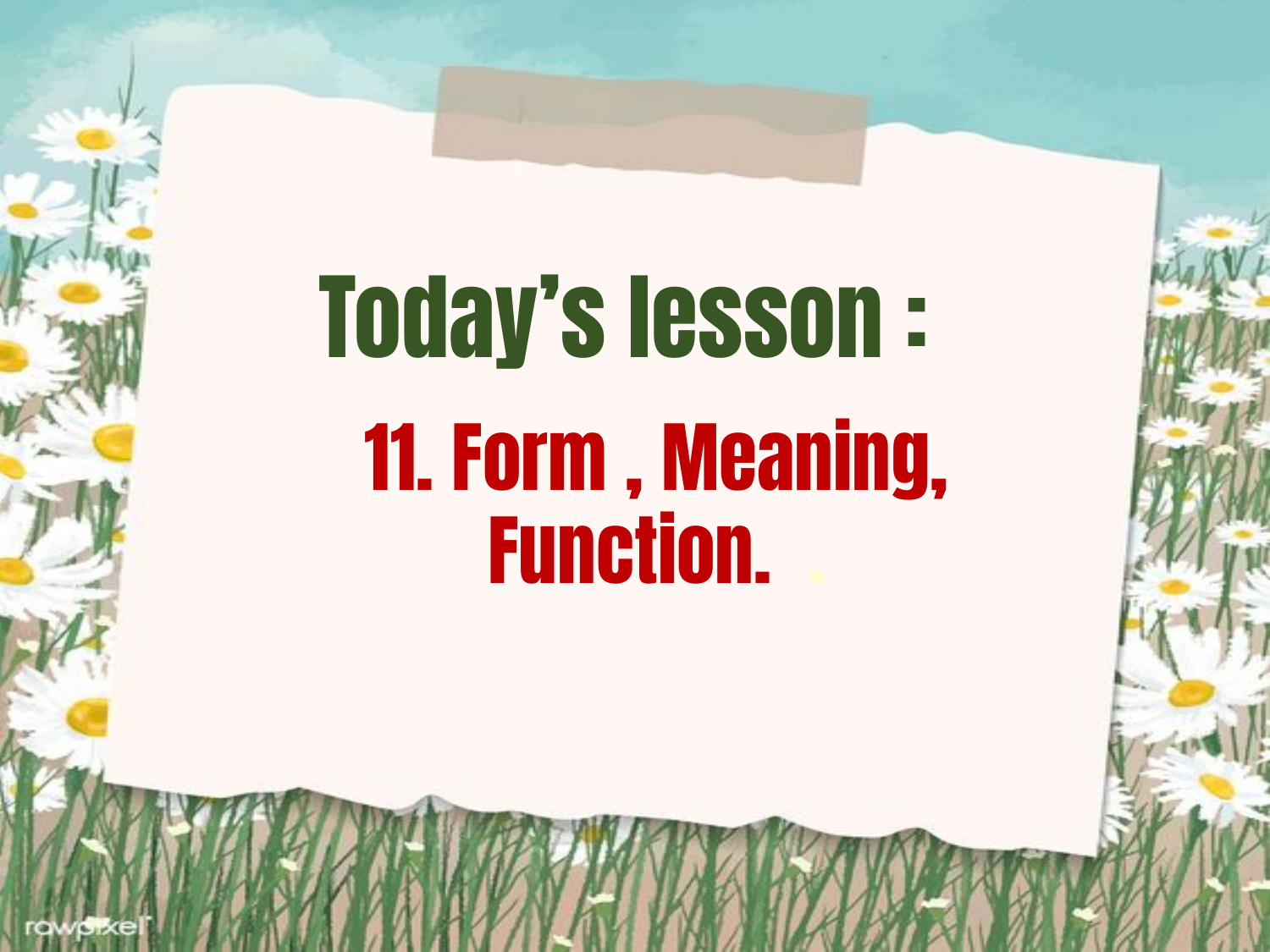

Today’s lesson :
11. Form , Meaning, Function.  .